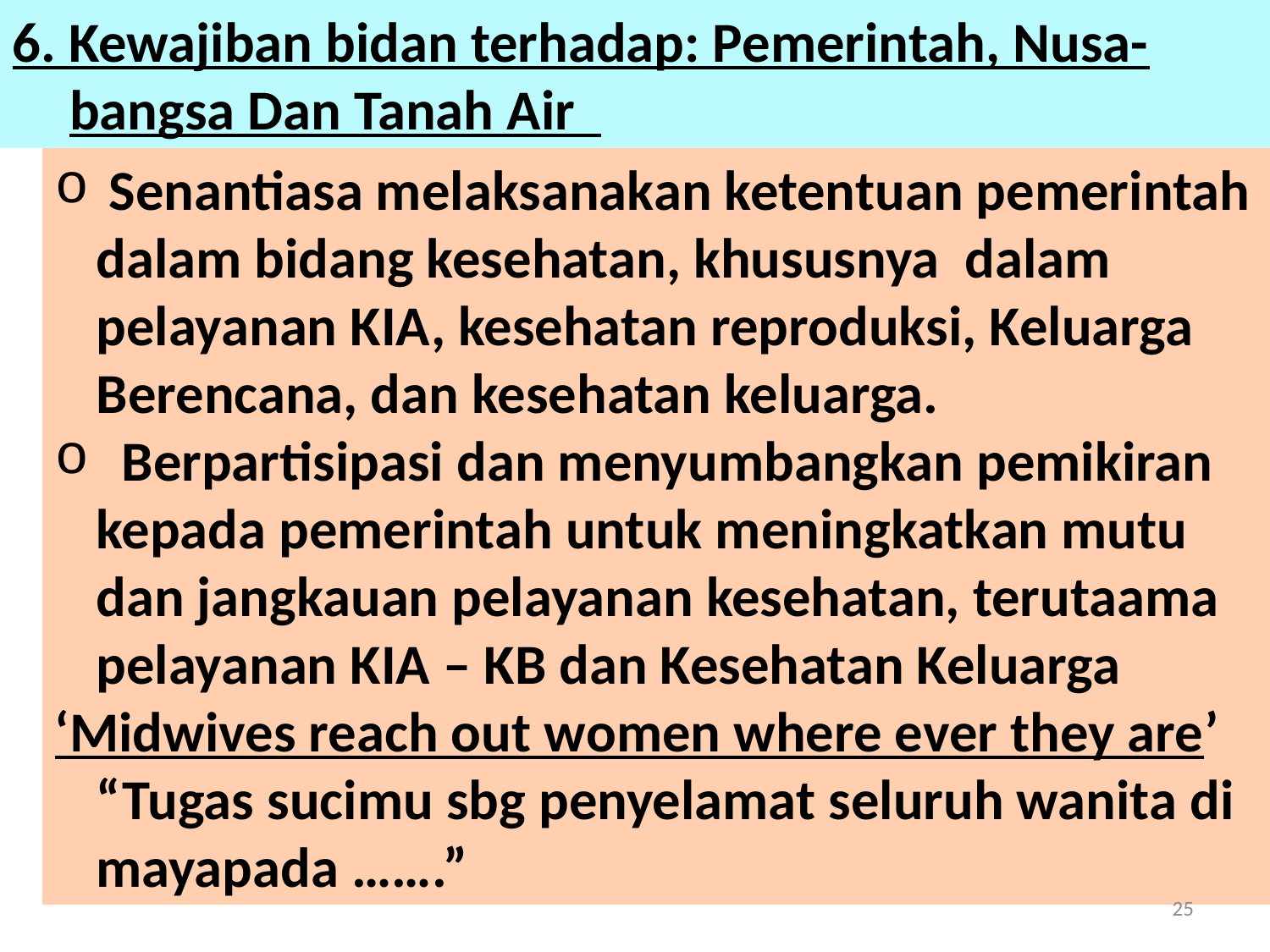

6. Kewajiban bidan terhadap: Pemerintah, Nusa-bangsa Dan Tanah Air
 Senantiasa melaksanakan ketentuan pemerintah dalam bidang kesehatan, khususnya  dalam pelayanan KIA, kesehatan reproduksi, Keluarga Berencana, dan kesehatan keluarga.
  Berpartisipasi dan menyumbangkan pemikiran kepada pemerintah untuk meningkatkan mutu dan jangkauan pelayanan kesehatan, terutaama pelayanan KIA – KB dan Kesehatan Keluarga
‘Midwives reach out women where ever they are’ “Tugas sucimu sbg penyelamat seluruh wanita di mayapada …….”
25